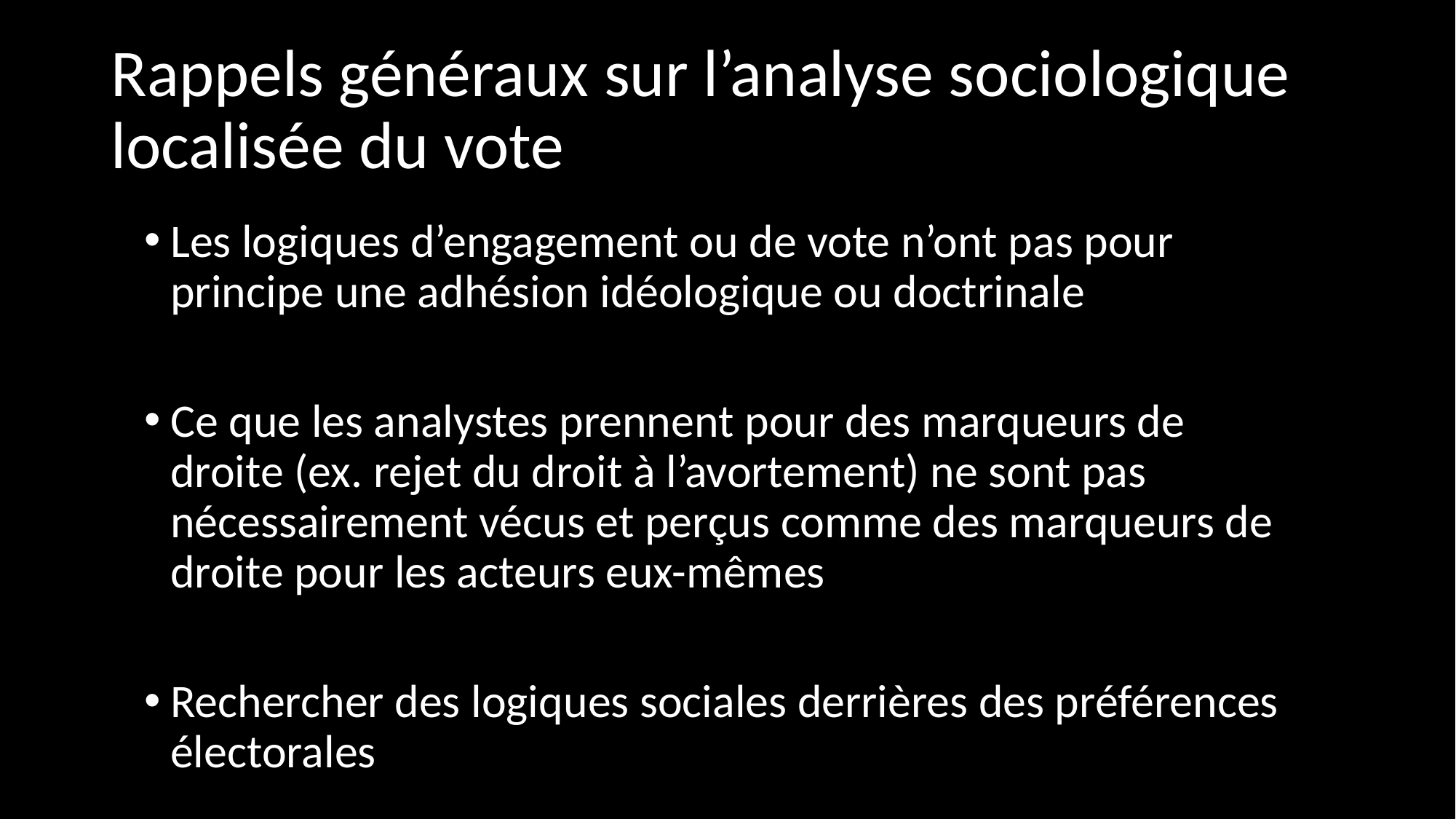

# Rappels généraux sur l’analyse sociologique localisée du vote
Les logiques d’engagement ou de vote n’ont pas pour principe une adhésion idéologique ou doctrinale

Ce que les analystes prennent pour des marqueurs de droite (ex. rejet du droit à l’avortement) ne sont pas nécessairement vécus et perçus comme des marqueurs de droite pour les acteurs eux-mêmes

Rechercher des logiques sociales derrières des préférences électorales